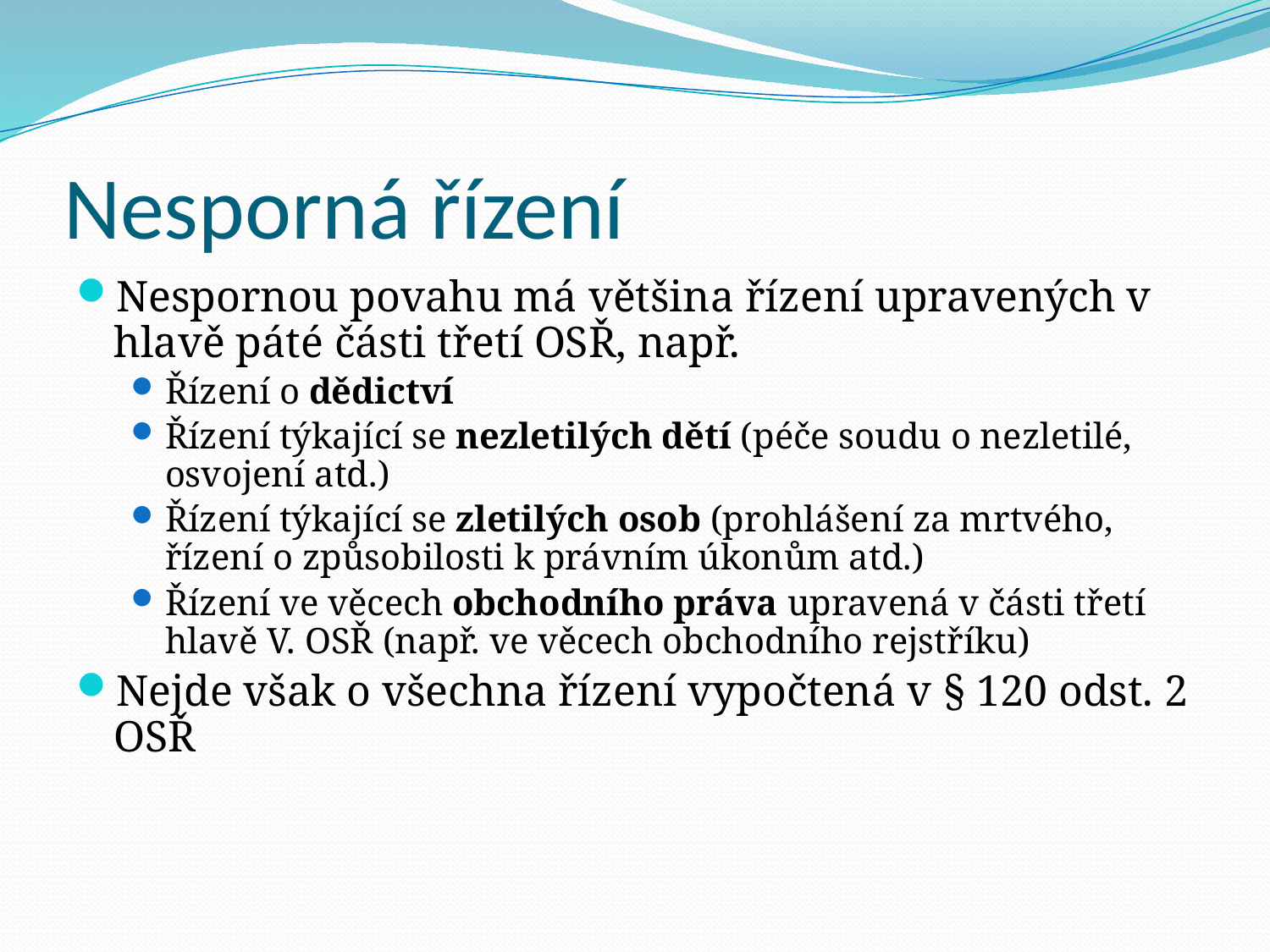

# Nesporná řízení
Nespornou povahu má většina řízení upravených v hlavě páté části třetí OSŘ, např.
Řízení o dědictví
Řízení týkající se nezletilých dětí (péče soudu o nezletilé, osvojení atd.)
Řízení týkající se zletilých osob (prohlášení za mrtvého, řízení o způsobilosti k právním úkonům atd.)
Řízení ve věcech obchodního práva upravená v části třetí hlavě V. OSŘ (např. ve věcech obchodního rejstříku)
Nejde však o všechna řízení vypočtená v § 120 odst. 2 OSŘ